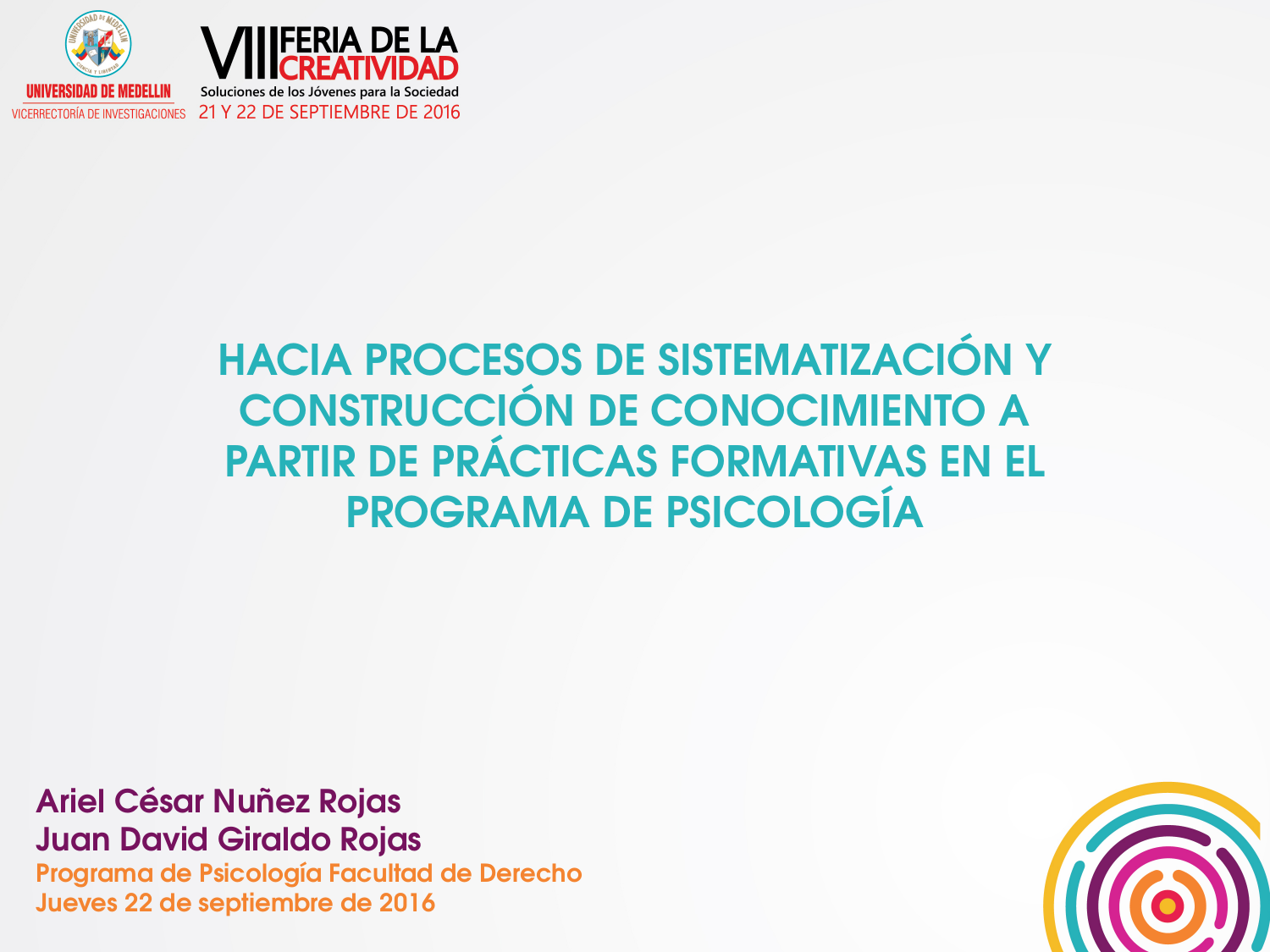

HACIA PROCESOS DE SISTEMATIZACIÓN Y CONSTRUCCIÓN DE CONOCIMIENTO A PARTIR DE PRÁCTICAS FORMATIVAS EN EL PROGRAMA DE PSICOLOGÍA
Ariel César Nuñez Rojas
Juan David Giraldo Rojas
Programa de Psicología Facultad de Derecho
Jueves 22 de septiembre de 2016